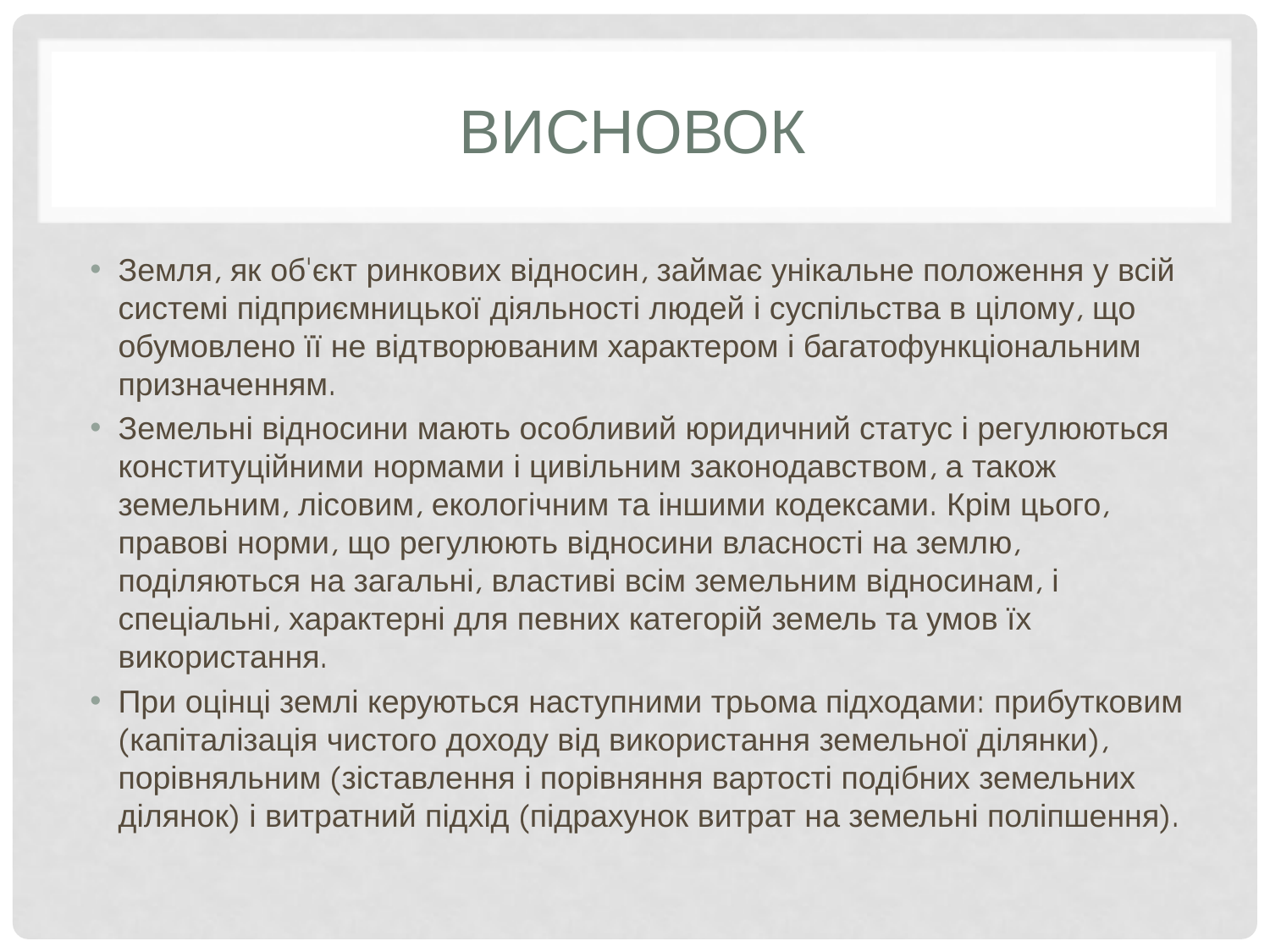

# Висновок
Земля, як об'єкт ринкових відносин, займає унікальне положення у всій системі підприємницької діяльності людей і суспільства в цілому, що обумовлено її не відтворюваним характером і багатофункціональним призначенням.
Земельні відносини мають особливий юридичний статус і регулюються конституційними нормами і цивільним законодавством, а також земельним, лісовим, екологічним та іншими кодексами. Крім цього, правові норми, що регулюють відносини власності на землю, поділяються на загальні, властиві всім земельним відносинам, і спеціальні, характерні для певних категорій земель та умов їх використання.
При оцінці землі керуються наступними трьома підходами: прибутковим (капіталізація чистого доходу від використання земельної ділянки), порівняльним (зіставлення і порівняння вартості подібних земельних ділянок) і витратний підхід (підрахунок витрат на земельні поліпшення).